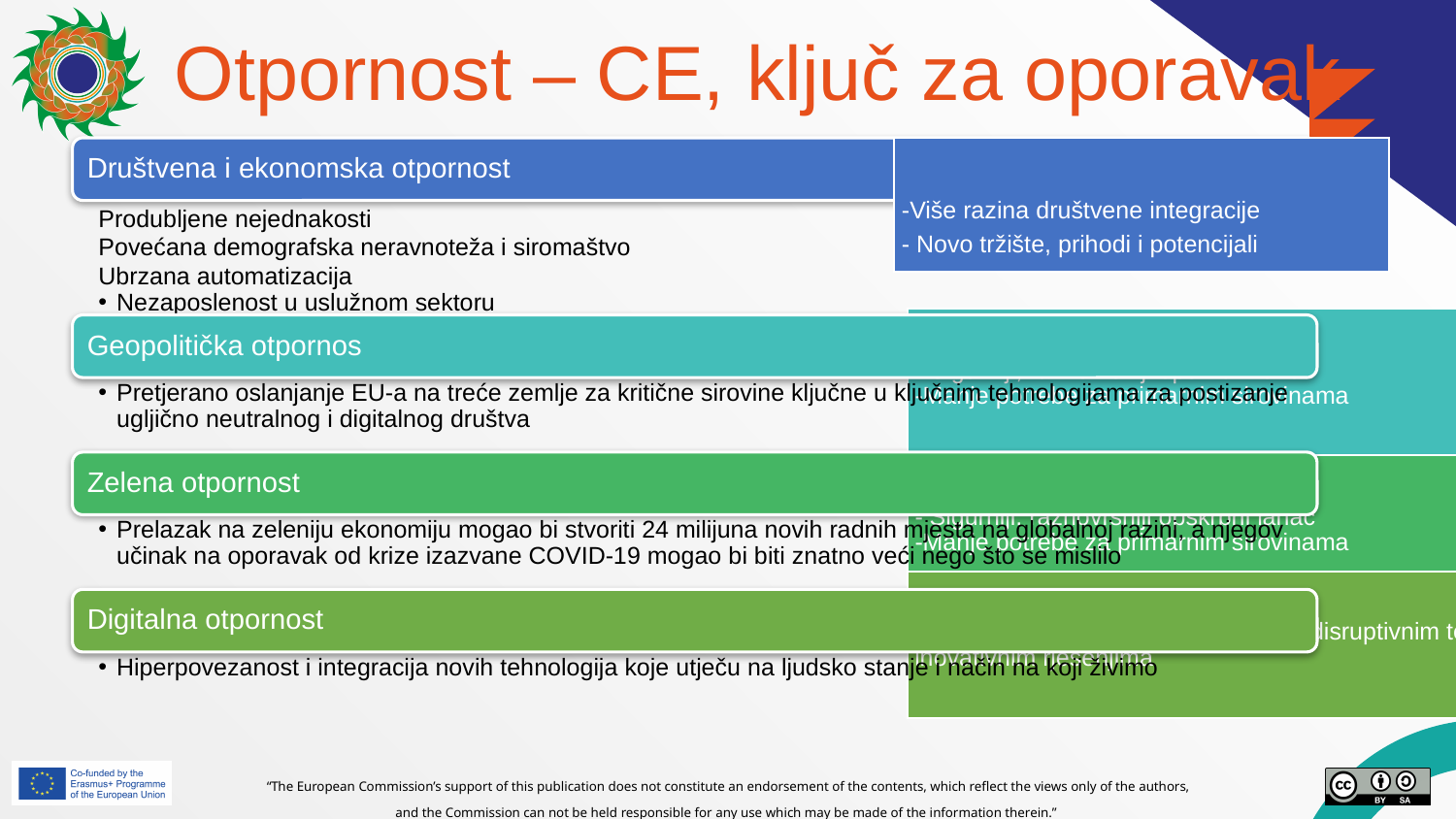

# Otpornost – CE, ključ za oporavak
- Sigurniji, raznovrsniji opskrbni lanac
-Manje potrebe za primarnim sirovinama
- Sigurniji, raznovrsniji opskrbni lanac
-Manje potrebe za primarnim sirovinama
- Koncept CE-a uključuje potrebu za disruptivnim tehnologijama, inovativnim rješenjima
Društvena i ekonomska otpornost
Produbljene nejednakosti
Povećana demografska neravnoteža i siromaštvo
Ubrzana automatizacija
Nezaposlenost u uslužnom sektoru
Geopolitička otpornos
Pretjerano oslanjanje EU-a na treće zemlje za kritične sirovine ključne u ključnim tehnologijama za postizanje ugljično neutralnog i digitalnog društva
Zelena otpornost
Prelazak na zeleniju ekonomiju mogao bi stvoriti 24 milijuna novih radnih mjesta na globalnoj razini, a njegov učinak na oporavak od krize izazvane COVID-19 mogao bi biti znatno veći nego što se mislilo
Digitalna otpornost
Hiperpovezanost i integracija novih tehnologija koje utječu na ljudsko stanje i način na koji živimo

-Više razina društvene integracije
- Novo tržište, prihodi i potencijali